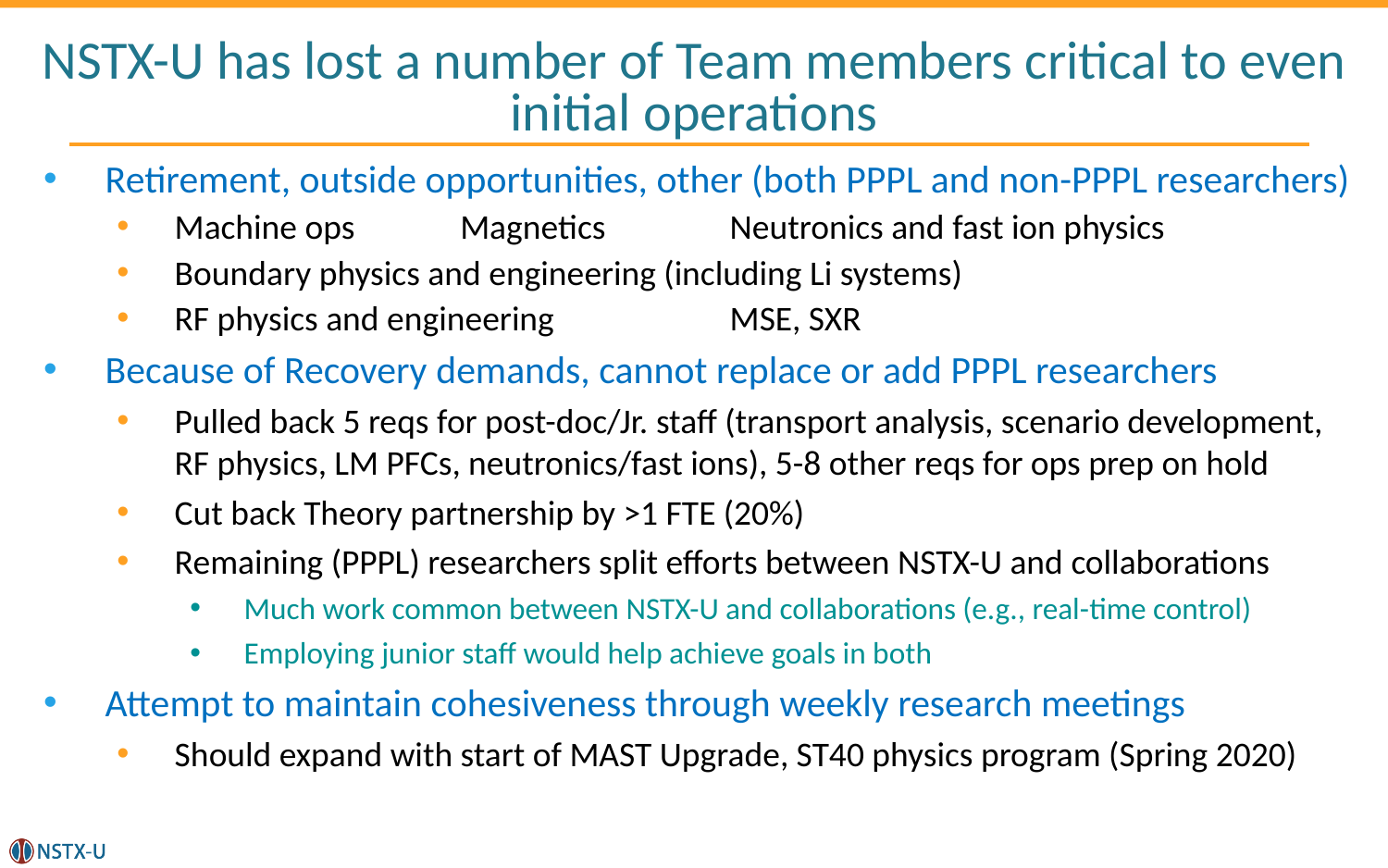

# NSTX-U has lost a number of Team members critical to even initial operations
Retirement, outside opportunities, other (both PPPL and non-PPPL researchers)
Machine ops	 Magnetics 	Neutronics and fast ion physics
Boundary physics and engineering (including Li systems)
RF physics and engineering		MSE, SXR
Because of Recovery demands, cannot replace or add PPPL researchers
Pulled back 5 reqs for post-doc/Jr. staff (transport analysis, scenario development, RF physics, LM PFCs, neutronics/fast ions), 5-8 other reqs for ops prep on hold
Cut back Theory partnership by >1 FTE (20%)
Remaining (PPPL) researchers split efforts between NSTX-U and collaborations
Much work common between NSTX-U and collaborations (e.g., real-time control)
Employing junior staff would help achieve goals in both
Attempt to maintain cohesiveness through weekly research meetings
Should expand with start of MAST Upgrade, ST40 physics program (Spring 2020)